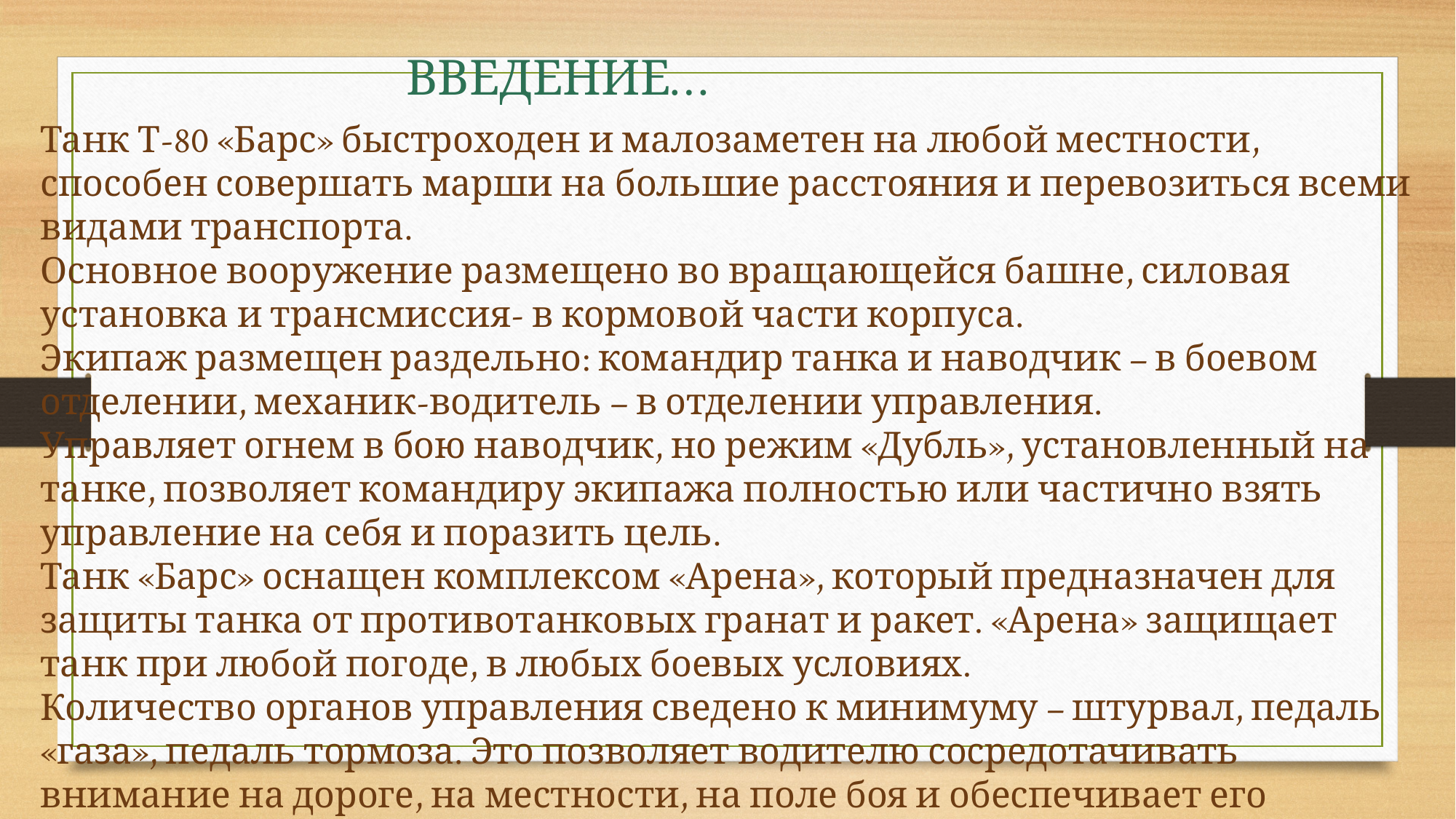

ВВЕДЕНИЕ…
Танк Т-80 «Барс» быстроходен и малозаметен на любой местности, способен совершать марши на большие расстояния и перевозиться всеми видами транспорта.
Основное вооружение размещено во вращающейся башне, силовая установка и трансмиссия- в кормовой части корпуса.
Экипаж размещен раздельно: командир танка и наводчик – в боевом отделении, механик-водитель – в отделении управления.
Управляет огнем в бою наводчик, но режим «Дубль», установленный на танке, позволяет командиру экипажа полностью или частично взять управление на себя и поразить цель.
Танк «Барс» оснащен комплексом «Арена», который предназначен для защиты танка от противотанковых гранат и ракет. «Арена» защищает танк при любой погоде, в любых боевых условиях.
Количество органов управления сведено к минимуму – штурвал, педаль «газа», педаль тормоза. Это позволяет водителю сосредотачивать внимание на дороге, на местности, на поле боя и обеспечивает его длительную работоспособность. Снижается утомляемость механиков-водителей на длительных маршах.